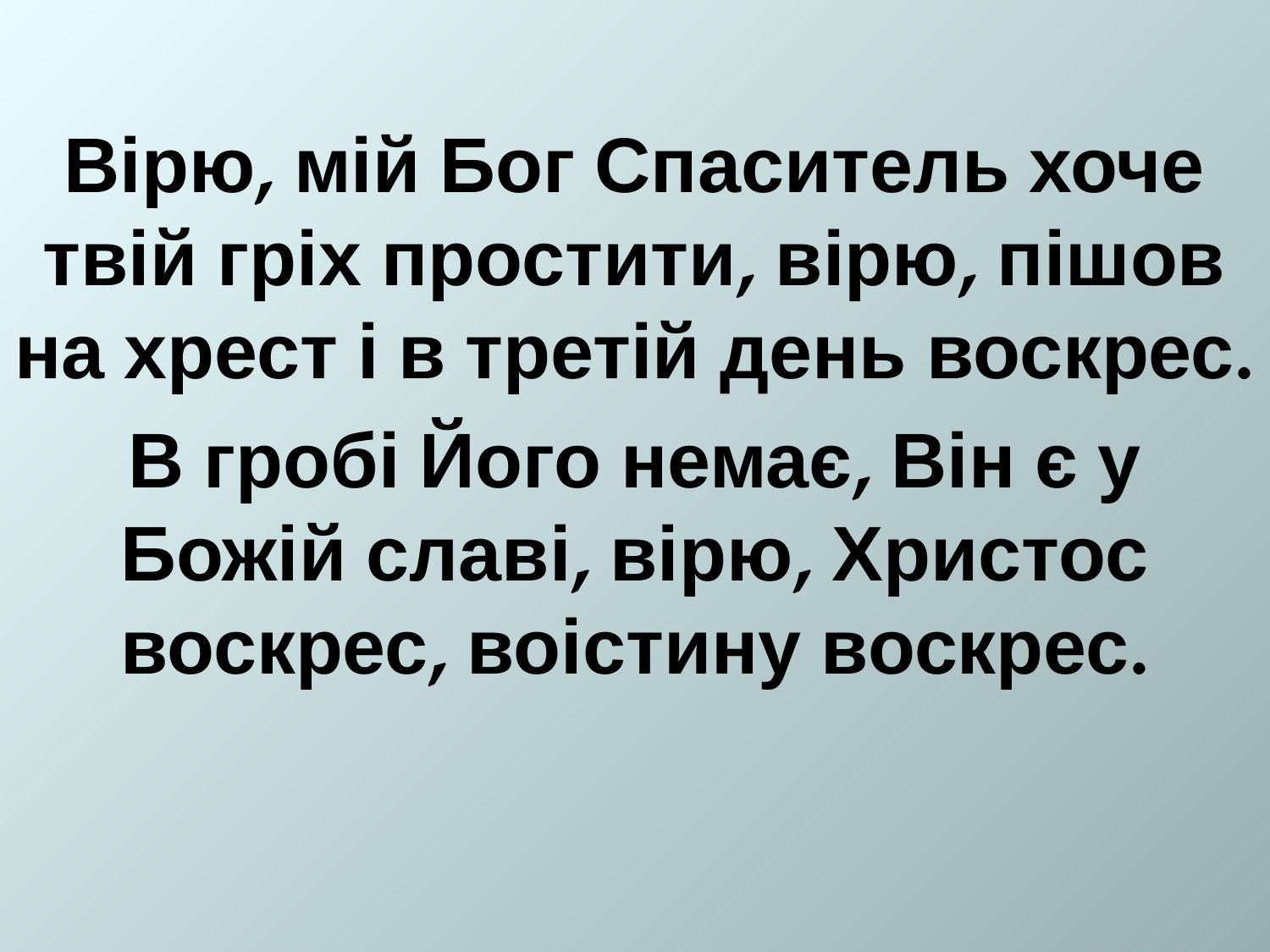

Вірю, мій Бог Спаситель хоче твій гріх простити, вірю, пішов на хрест і в третій день воскрес.
В гробі Його немає, Він є у Божій славі, вірю, Христос воскрес, воістину воскрес.